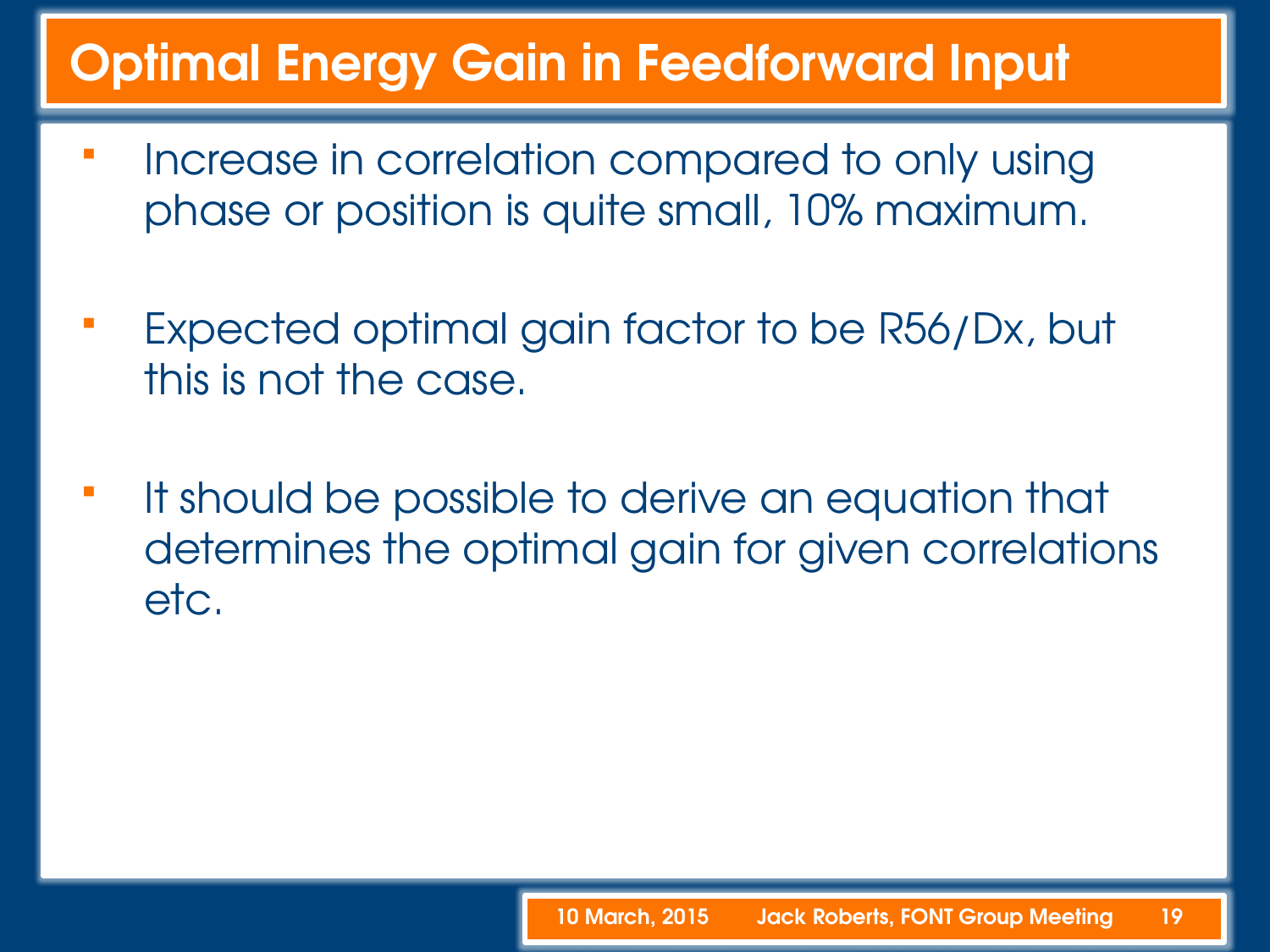

# Optimal Energy Gain in Feedforward Input
Increase in correlation compared to only using phase or position is quite small, 10% maximum.

Expected optimal gain factor to be R56/Dx, but this is not the case.

It should be possible to derive an equation that determines the optimal gain for given correlations etc.
10 March, 2015
Jack Roberts, FONT Group Meeting
19